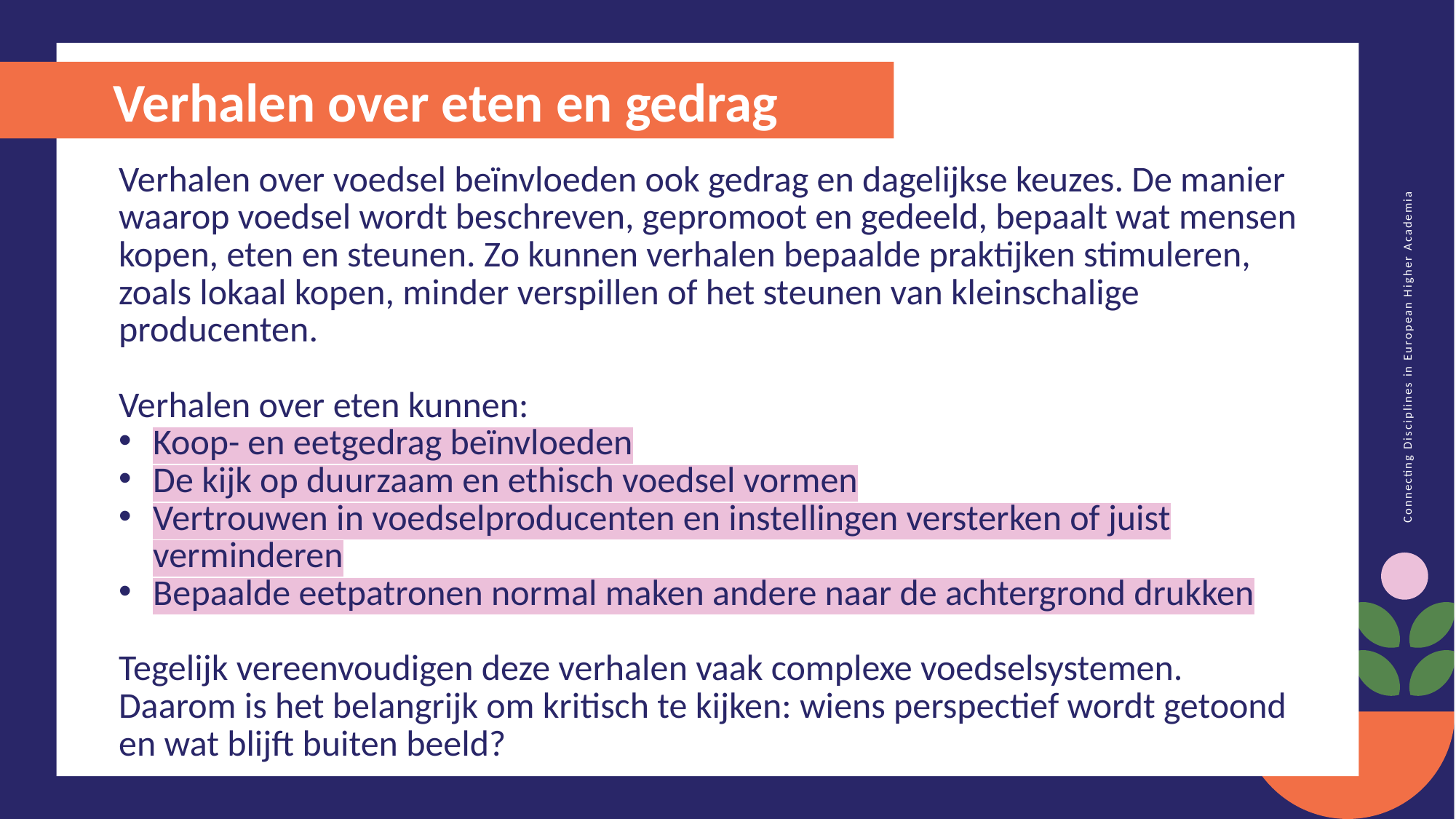

Verhalen over eten en gedrag
Verhalen over voedsel beïnvloeden ook gedrag en dagelijkse keuzes. De manier waarop voedsel wordt beschreven, gepromoot en gedeeld, bepaalt wat mensen kopen, eten en steunen. Zo kunnen verhalen bepaalde praktijken stimuleren, zoals lokaal kopen, minder verspillen of het steunen van kleinschalige producenten.

Verhalen over eten kunnen:
Koop- en eetgedrag beïnvloeden
De kijk op duurzaam en ethisch voedsel vormen
Vertrouwen in voedselproducenten en instellingen versterken of juist verminderen
Bepaalde eetpatronen normal maken andere naar de achtergrond drukken

Tegelijk vereenvoudigen deze verhalen vaak complexe voedselsystemen. Daarom is het belangrijk om kritisch te kijken: wiens perspectief wordt getoond en wat blijft buiten beeld?